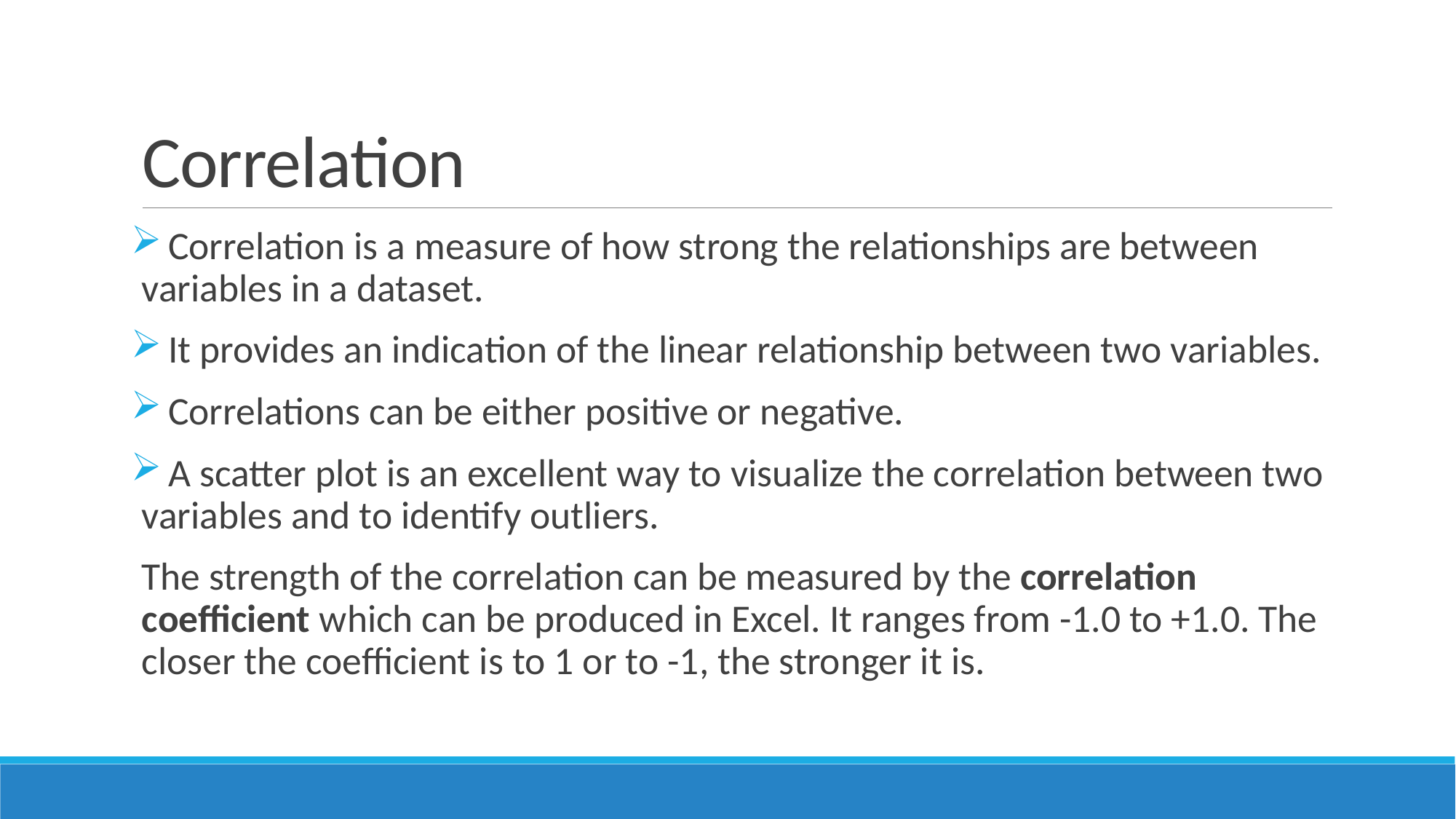

# Correlation
 Correlation is a measure of how strong the relationships are between variables in a dataset.
 It provides an indication of the linear relationship between two variables.
 Correlations can be either positive or negative.
 A scatter plot is an excellent way to visualize the correlation between two variables and to identify outliers.
The strength of the correlation can be measured by the correlation coefficient which can be produced in Excel. It ranges from -1.0 to +1.0. The closer the coefficient is to 1 or to -1, the stronger it is.